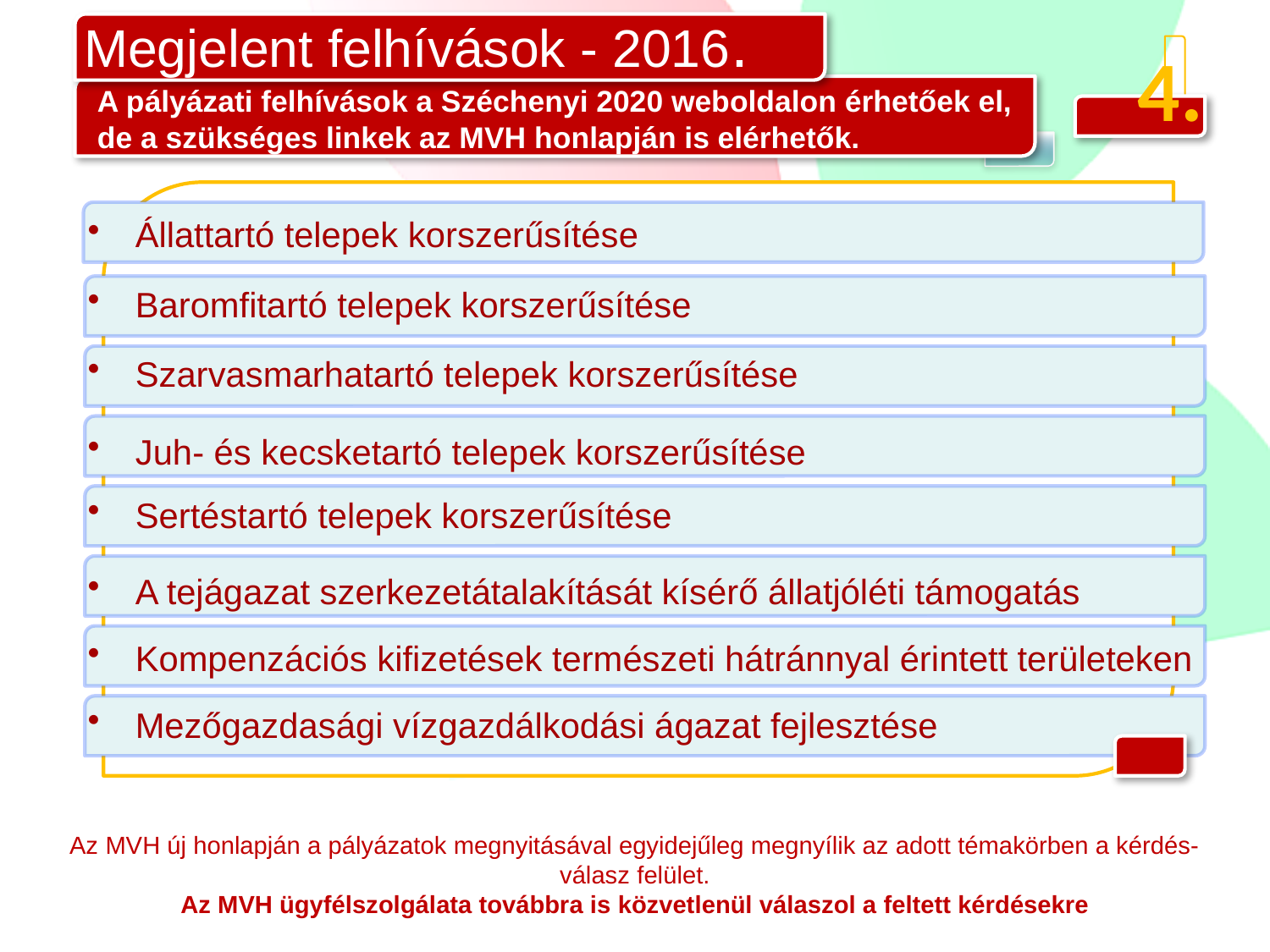

# Megjelent felhívások - 2016.

4.

A pályázati felhívások a Széchenyi 2020 weboldalon érhetőek el,
de a szükséges linkek az MVH honlapján is elérhetők.

Állattartó telepek korszerűsítése

Baromfitartó telepek korszerűsítése

Szarvasmarhatartó telepek korszerűsítése

Juh- és kecsketartó telepek korszerűsítése
Sertéstartó telepek korszerűsítése

A tejágazat szerkezetátalakítását kísérő állatjóléti támogatás

Kompenzációs kifizetések természeti hátránnyal érintett területeken

Mezőgazdasági vízgazdálkodási ágazat fejlesztése

Az MVH új honlapján a pályázatok megnyitásával egyidejűleg megnyílik az adott témakörben a kérdés-válasz felület.
Az MVH ügyfélszolgálata továbbra is közvetlenül válaszol a feltett kérdésekre